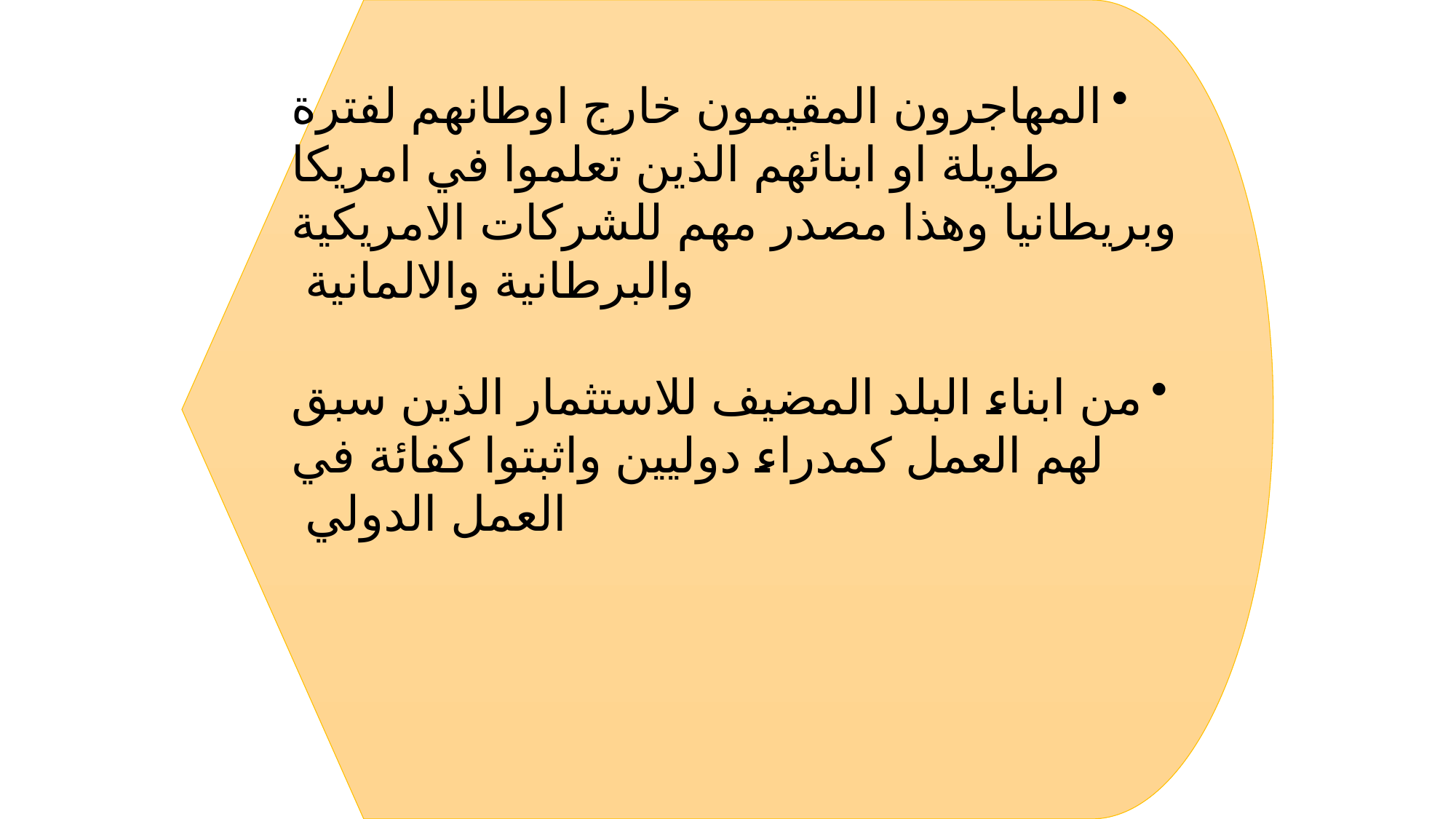

المهاجرون المقيمون خارج اوطانهم لفترة طويلة او ابنائهم الذين تعلموا في امريكا وبريطانيا وهذا مصدر مهم للشركات الامريكية والبرطانية والالمانية

من ابناء البلد المضيف للاستثمار الذين سبق لهم العمل كمدراء دوليين واثبتوا كفائة في العمل الدولي